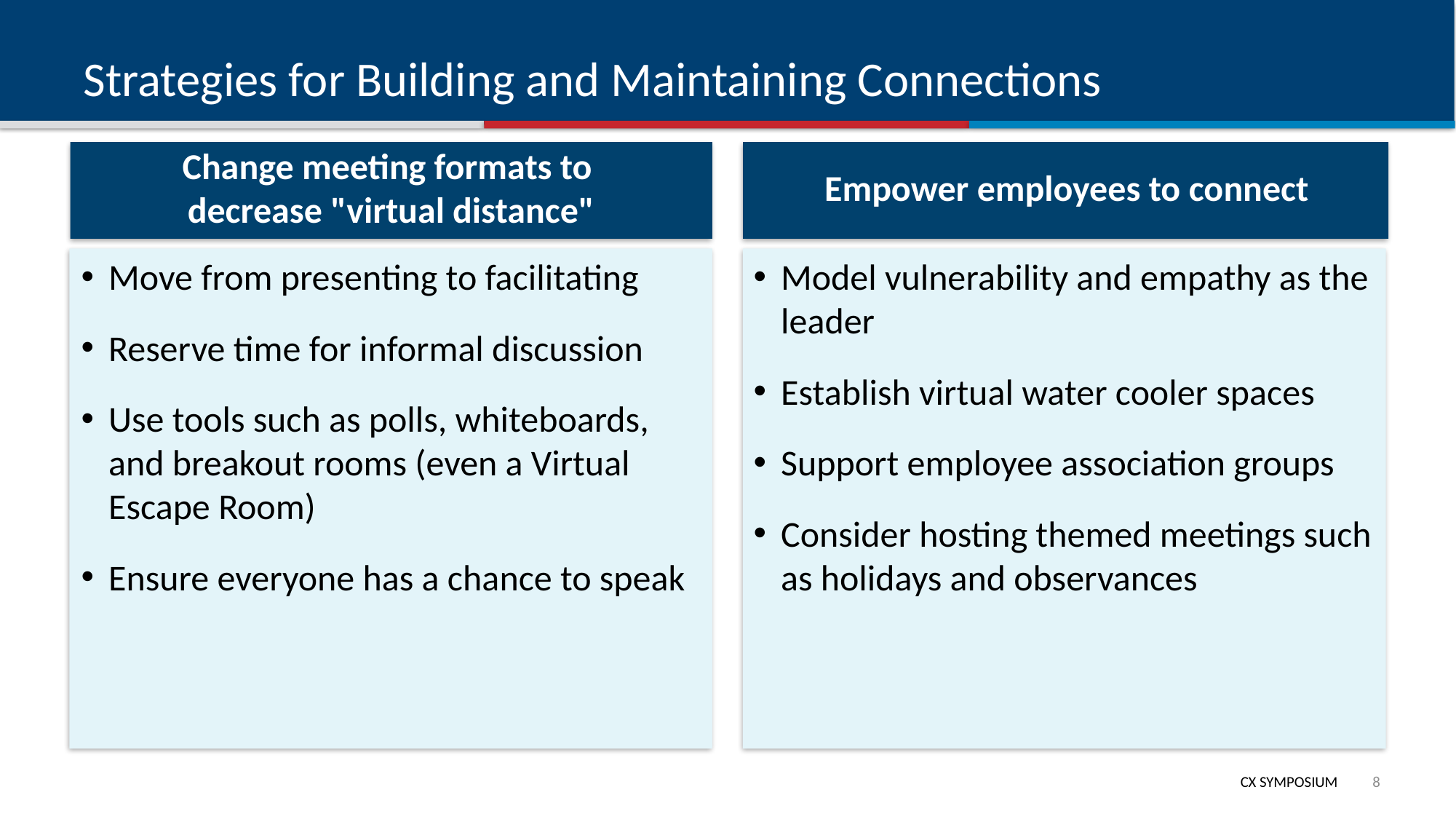

# Strategies for Building and Maintaining Connections
Change meeting formats to
decrease "virtual distance"
Empower employees to connect
Model vulnerability and empathy as the leader
Establish virtual water cooler spaces
Support employee association groups
Consider hosting themed meetings such as holidays and observances
Move from presenting to facilitating
Reserve time for informal discussion
Use tools such as polls, whiteboards, and breakout rooms (even a Virtual Escape Room)
Ensure everyone has a chance to speak
8